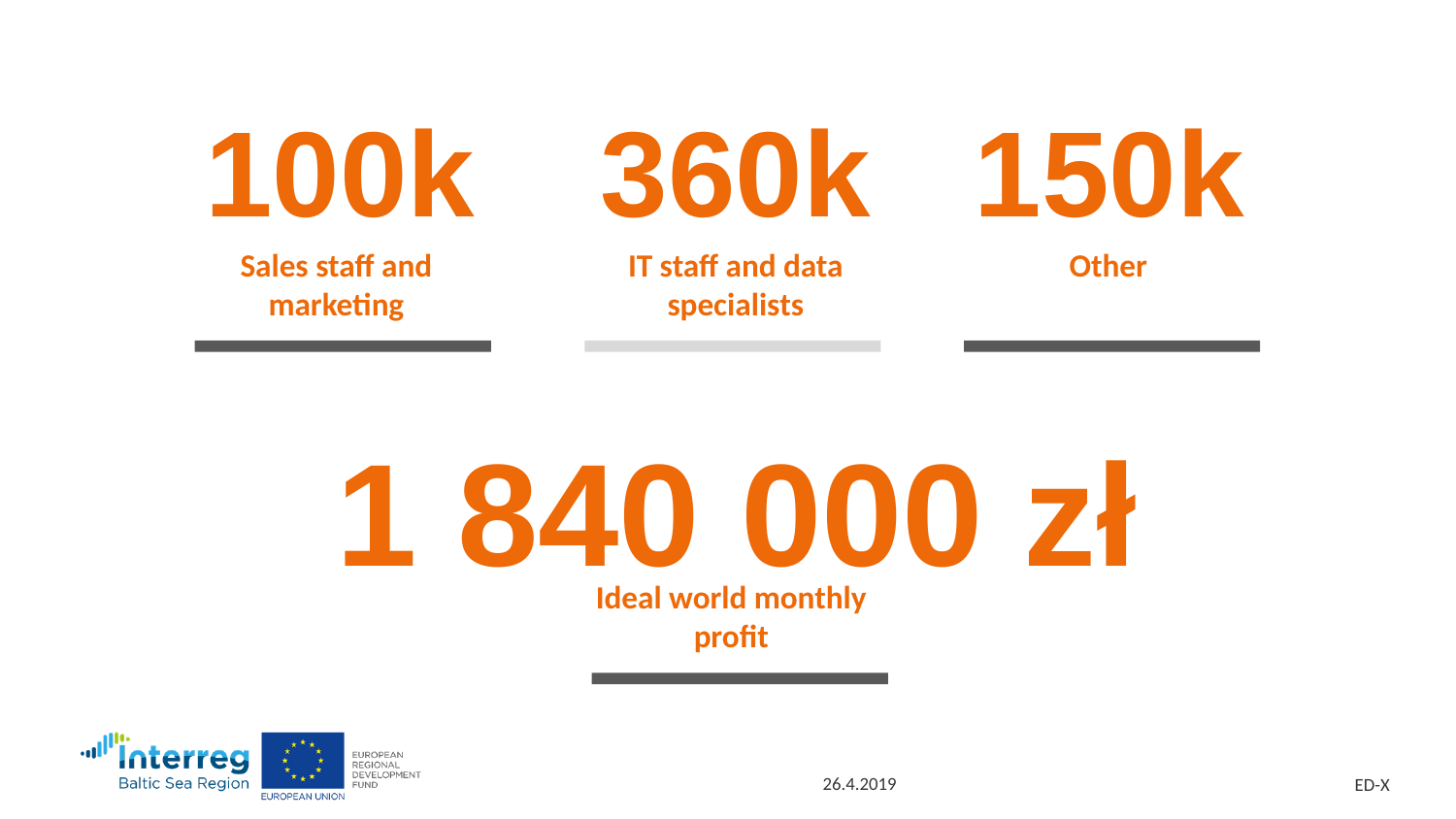

100k
360k
150k
Sales staff and marketing
IT staff and data specialists

Other

1 840 000 zł
Ideal world monthly profit

26.4.2019
ED-X